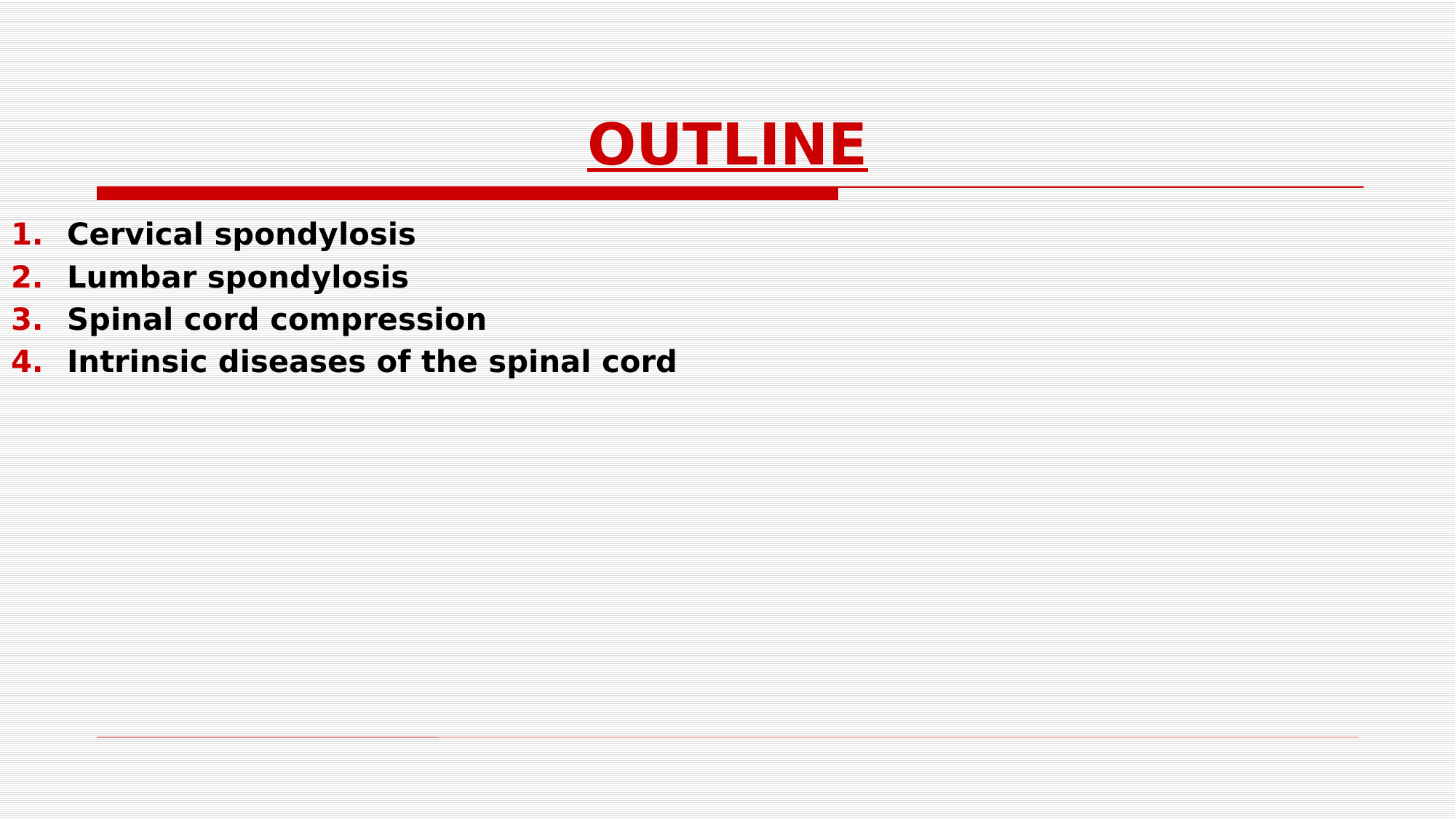

# OUTLINE
Cervical spondylosis
Lumbar spondylosis
Spinal cord compression
Intrinsic diseases of the spinal cord